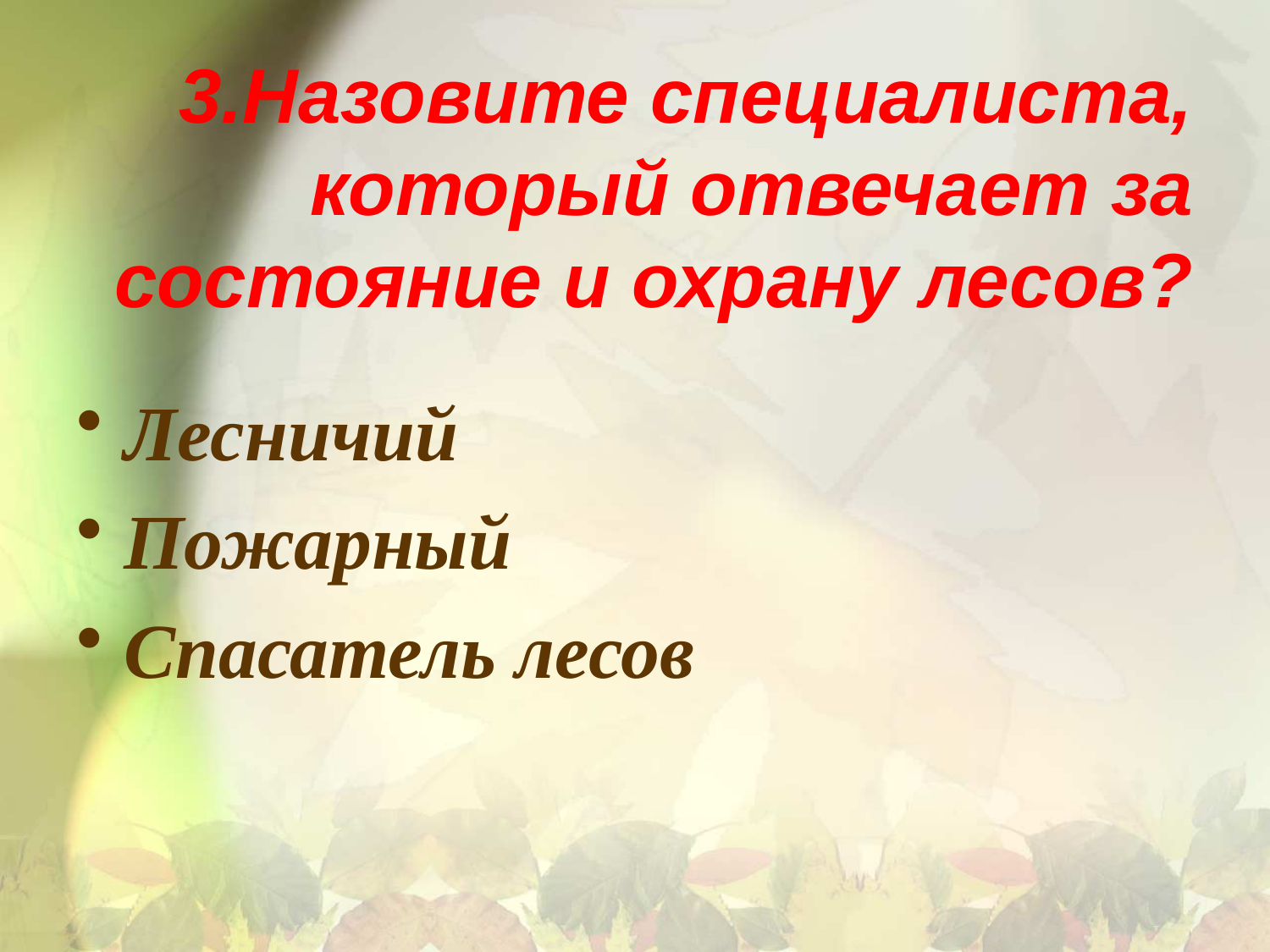

# 3.Назовите специалиста, который отвечает за состояние и охрану лесов?
Лесничий
Пожарный
Спасатель лесов